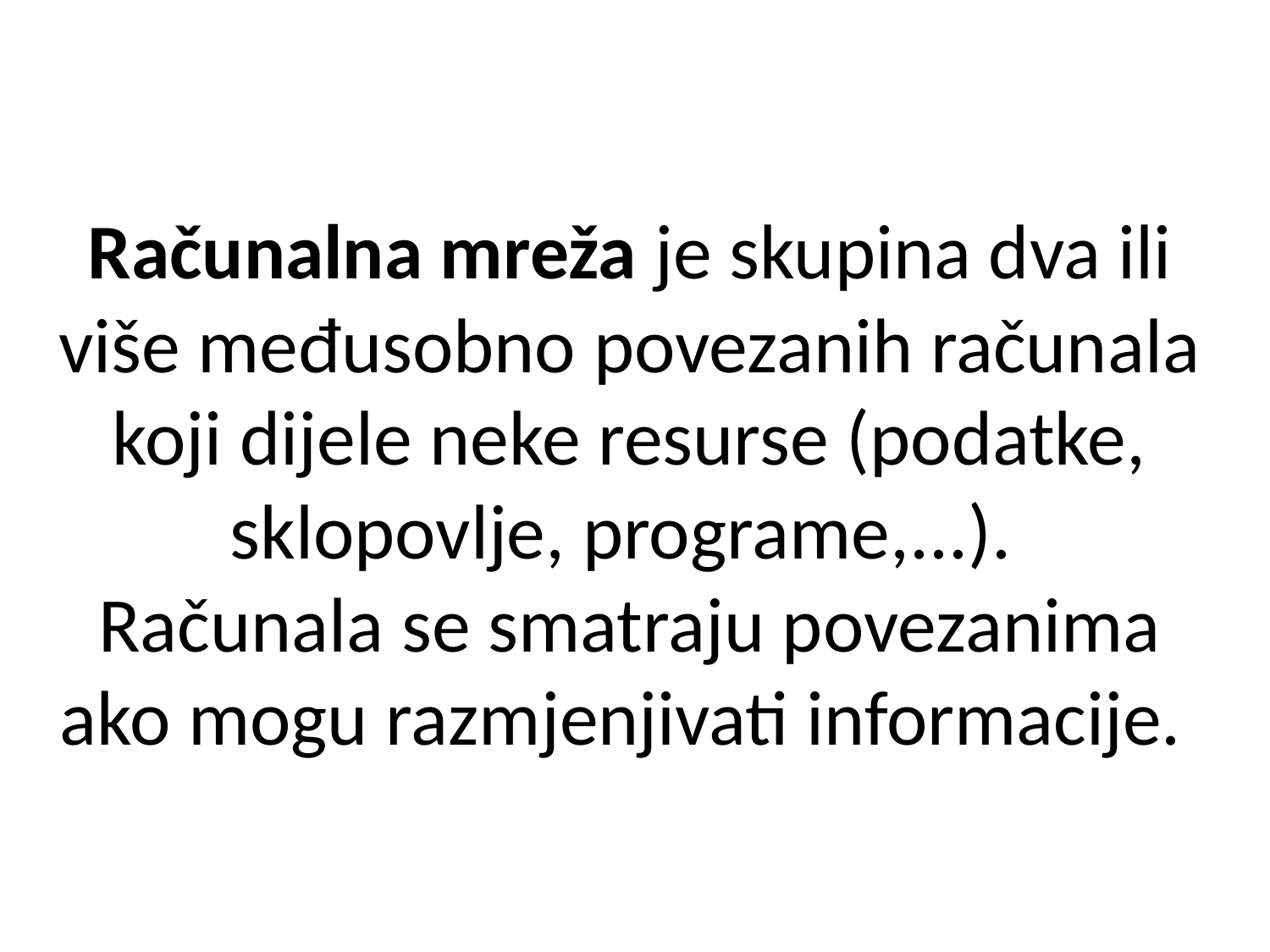

# Računalna mreža je skupina dva ili više međusobno povezanih računala koji dijele neke resurse (podatke, sklopovlje, programe,...). Računala se smatraju povezanima ako mogu razmjenjivati informacije.